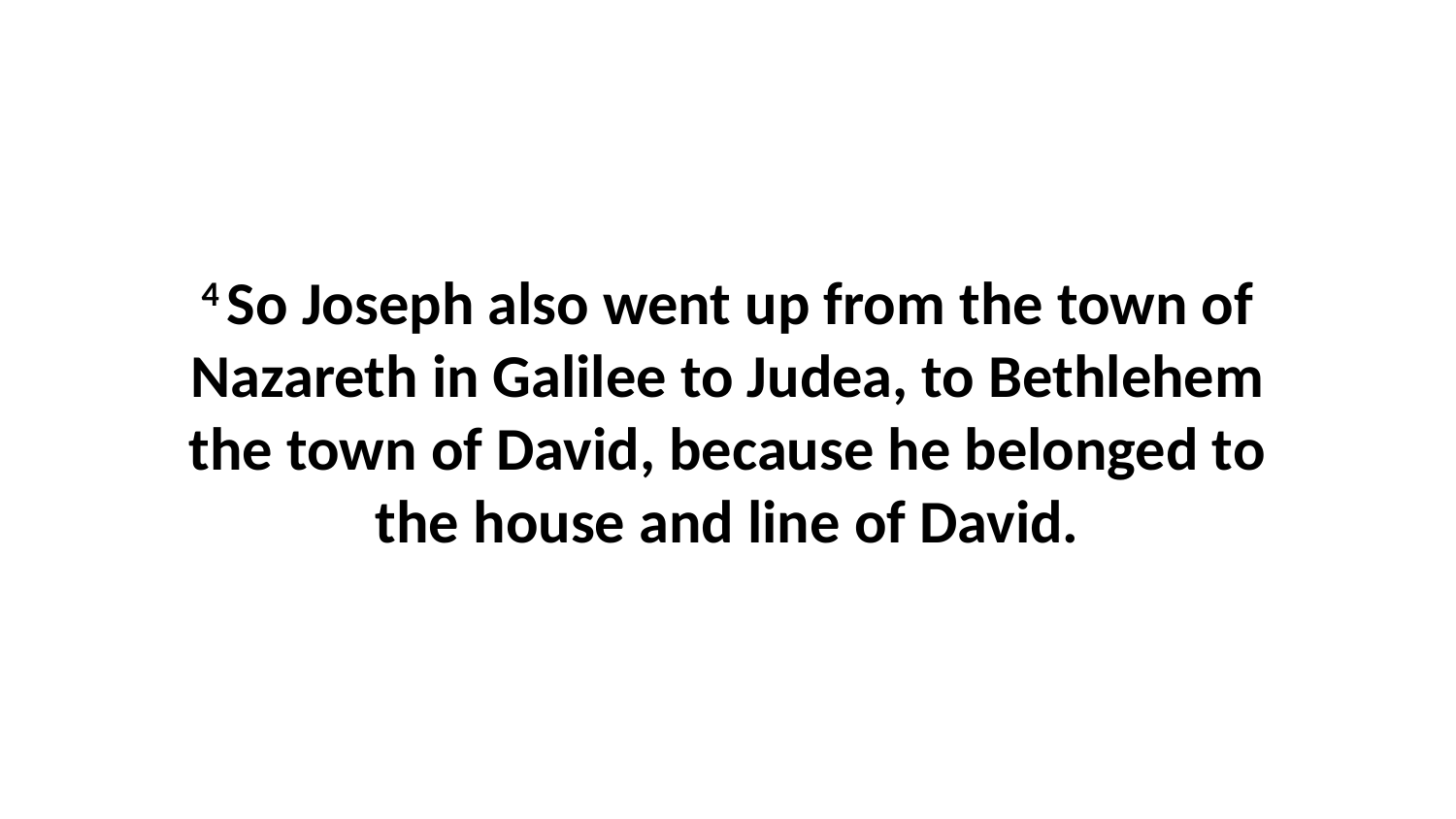

4 So Joseph also went up from the town of Nazareth in Galilee to Judea, to Bethlehem the town of David, because he belonged to the house and line of David.